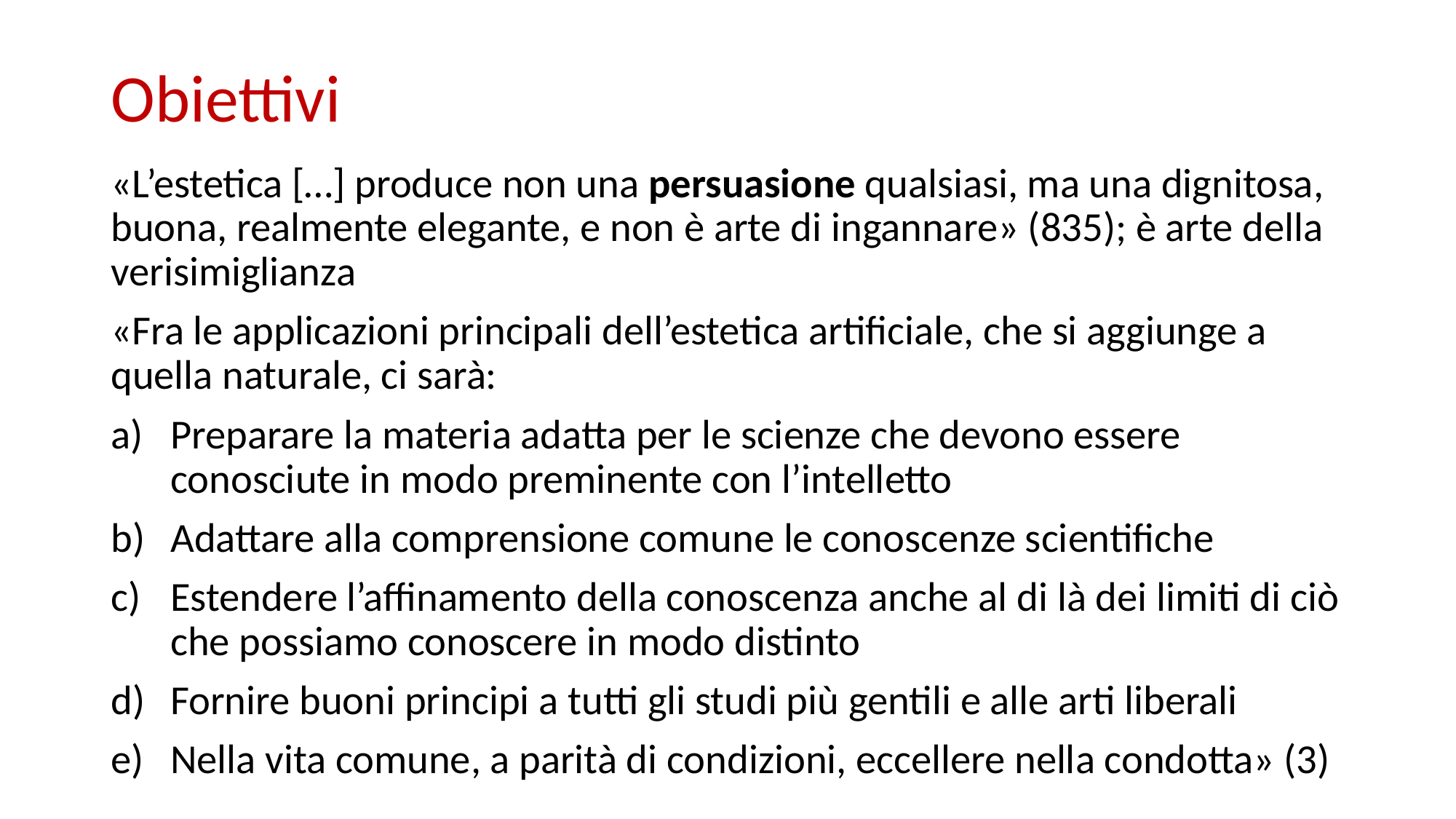

# Obiettivi
«L’estetica […] produce non una persuasione qualsiasi, ma una dignitosa, buona, realmente elegante, e non è arte di ingannare» (835); è arte della verisimiglianza
«Fra le applicazioni principali dell’estetica artificiale, che si aggiunge a quella naturale, ci sarà:
Preparare la materia adatta per le scienze che devono essere conosciute in modo preminente con l’intelletto
Adattare alla comprensione comune le conoscenze scientifiche
Estendere l’affinamento della conoscenza anche al di là dei limiti di ciò che possiamo conoscere in modo distinto
Fornire buoni principi a tutti gli studi più gentili e alle arti liberali
Nella vita comune, a parità di condizioni, eccellere nella condotta» (3)